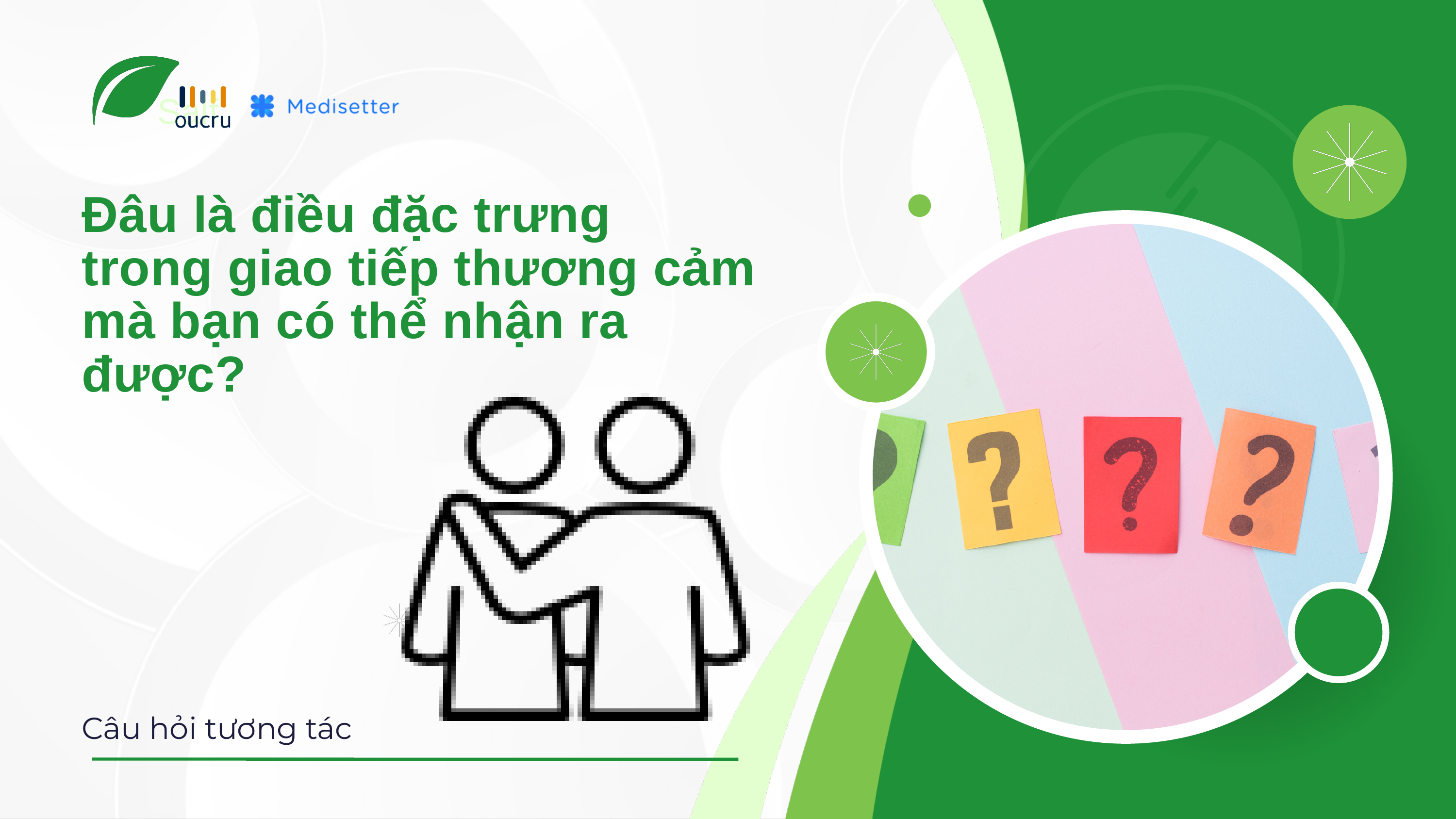

Salf

Đâu là điều đặc trưng trong giao tiếp thương cảm mà bạn có thể nhận ra được?

Câu hỏi tương tác